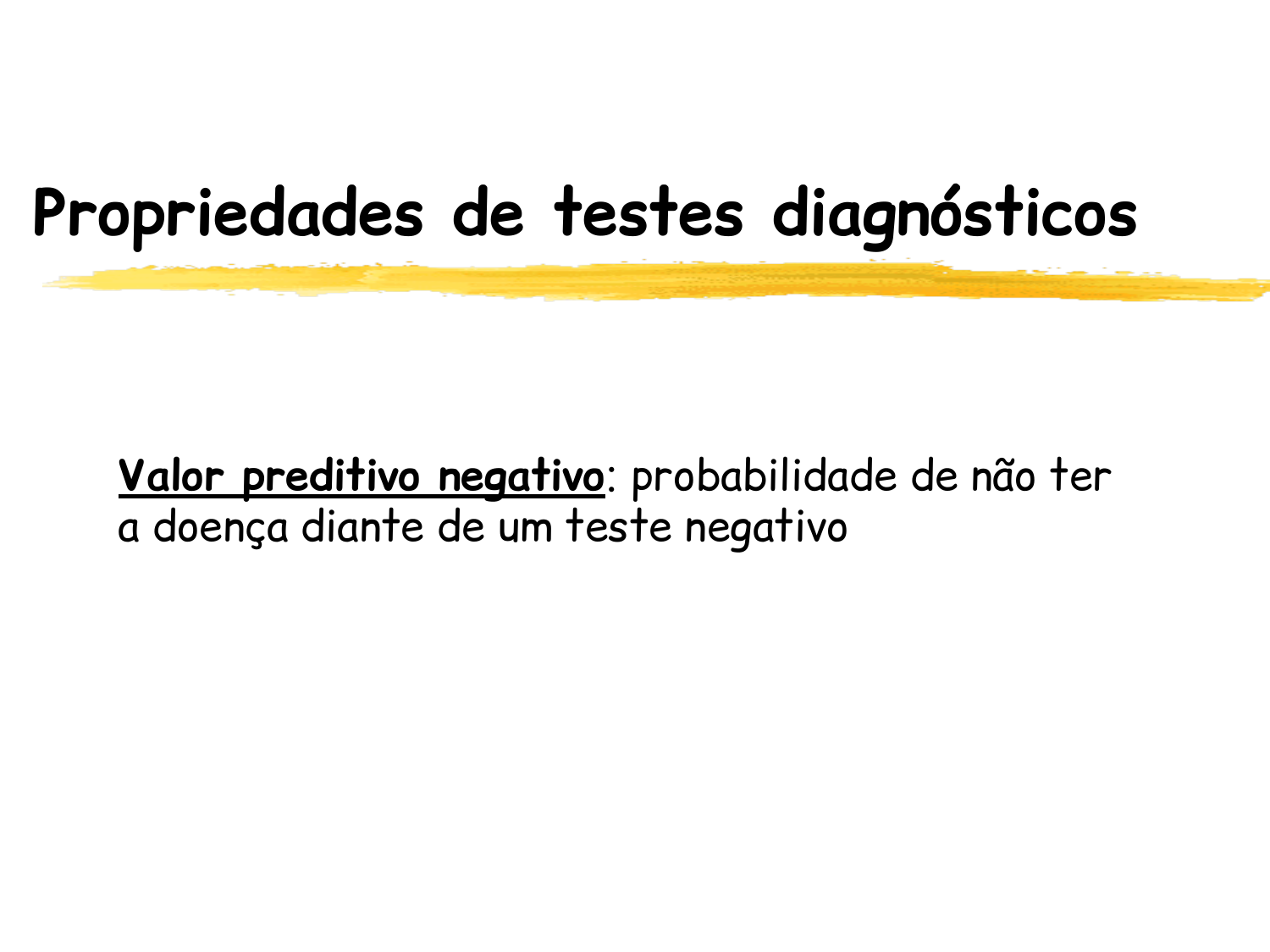

# Propriedades de testes diagnósticos

Valor preditivo negativo: probabilidade de não ter a doença diante de um teste negativo